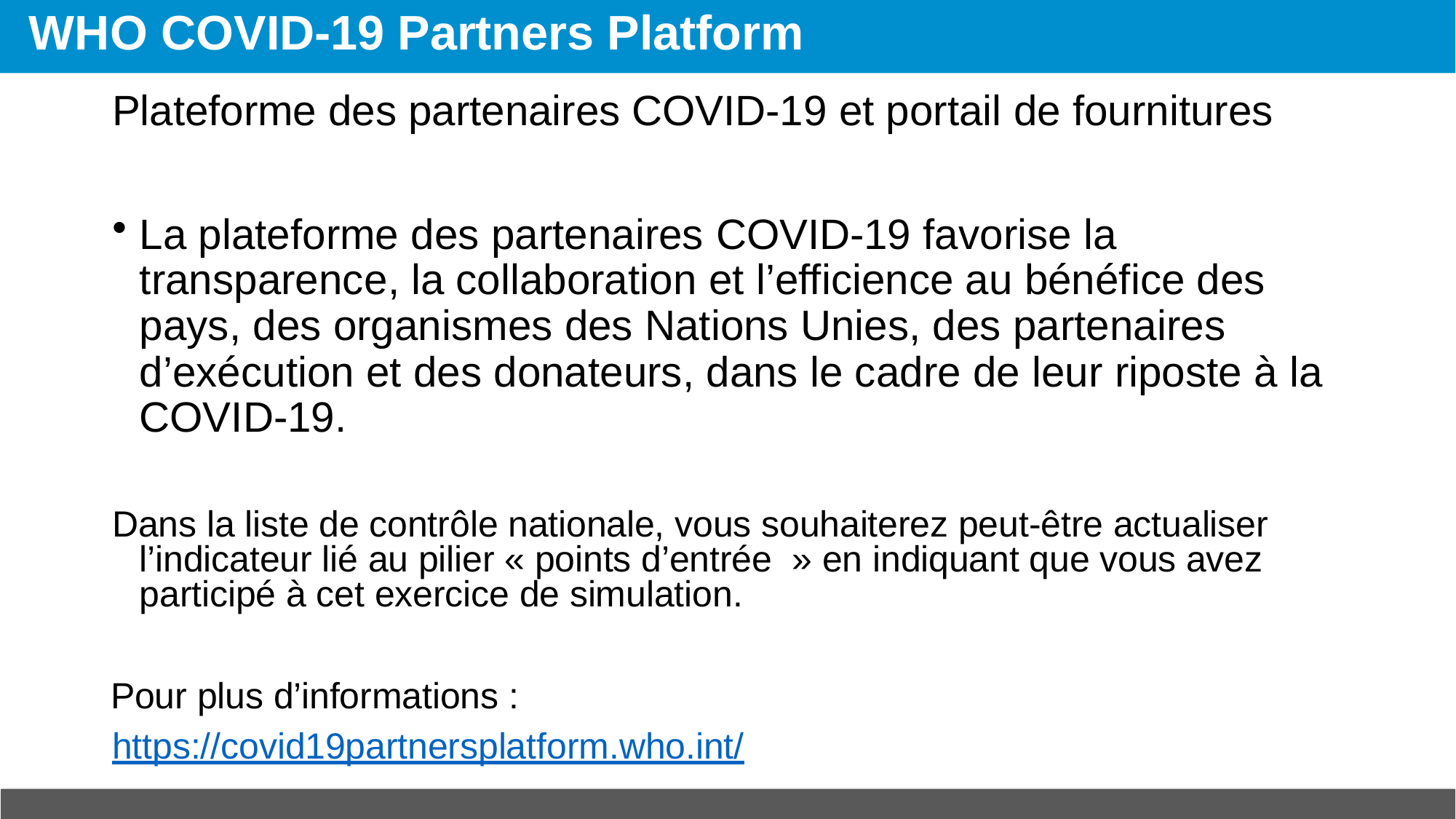

# WHO COVID-19 Partners Platform
Plateforme des partenaires COVID-19 et portail de fournitures

La plateforme des partenaires COVID-19 favorise la transparence, la collaboration et l’efficience au bénéfice des pays, des organismes des Nations Unies, des partenaires d’exécution et des donateurs, dans le cadre de leur riposte à la COVID-19.

Dans la liste de contrôle nationale, vous souhaiterez peut-être actualiser l’indicateur lié au pilier « points d’entrée  » en indiquant que vous avez participé à cet exercice de simulation.

Pour plus d’informations :  https://covid19partnersplatform.who.int/